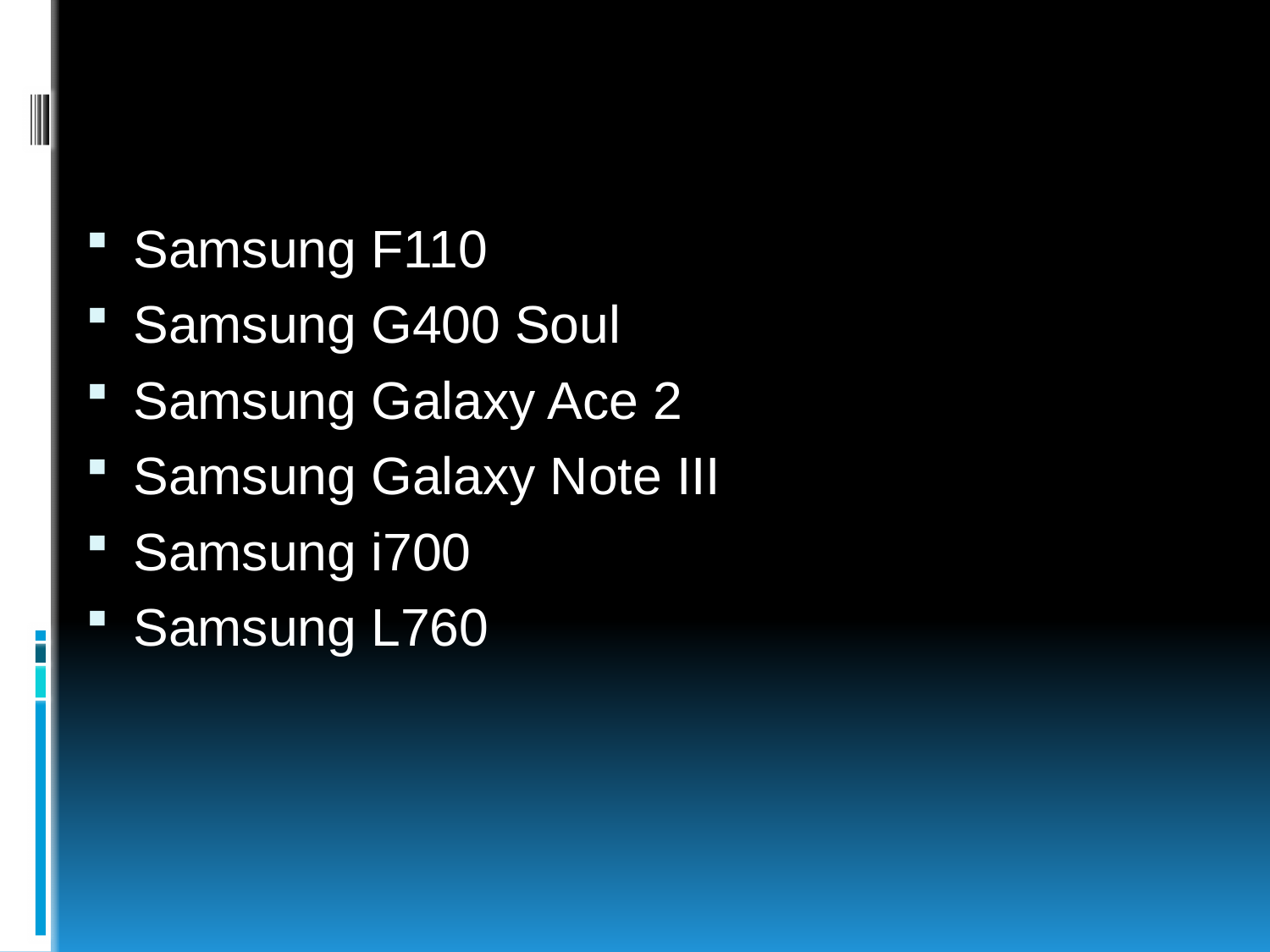

Samsung F110
Samsung G400 Soul
Samsung Galaxy Ace 2
Samsung Galaxy Note III
Samsung i700
Samsung L760